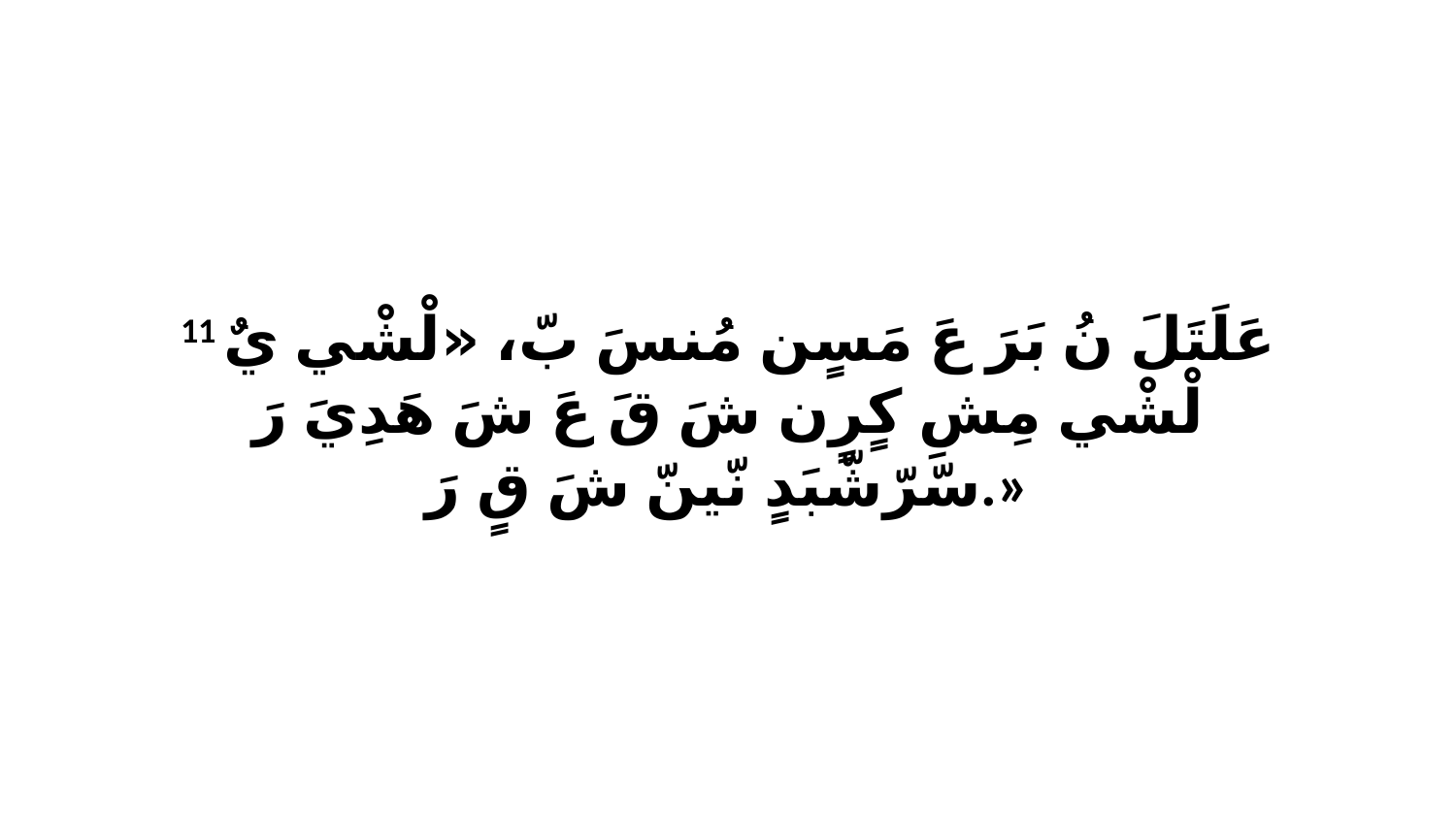

11 عَلَتَلَ نُ بَرَ عَ مَسٍن مُنسَ بّ، «لْشْي يٌ لْشْي مِشِ كٍرٍن شَ قَ عَ شَ هَدِيَ رَ سّرّشّبَدٍ نّينّ شَ قٍ رَ.»